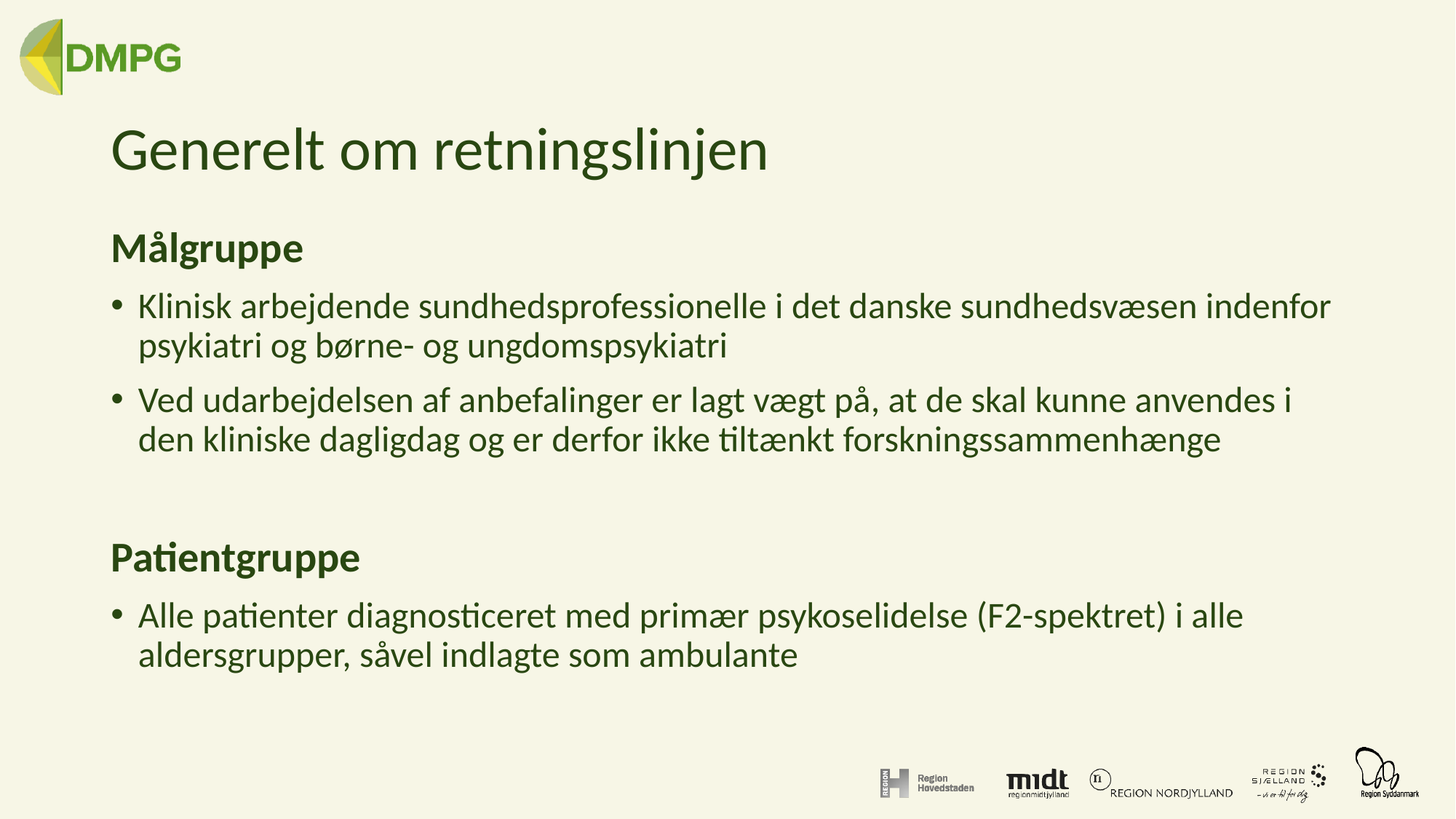

# Generelt om retningslinjen
Målgruppe
Klinisk arbejdende sundhedsprofessionelle i det danske sundhedsvæsen indenfor psykiatri og børne- og ungdomspsykiatri
Ved udarbejdelsen af anbefalinger er lagt vægt på, at de skal kunne anvendes i den kliniske dagligdag og er derfor ikke tiltænkt forskningssammenhænge

Patientgruppe
Alle patienter diagnosticeret med primær psykoselidelse (F2-spektret) i alle aldersgrupper, såvel indlagte som ambulante